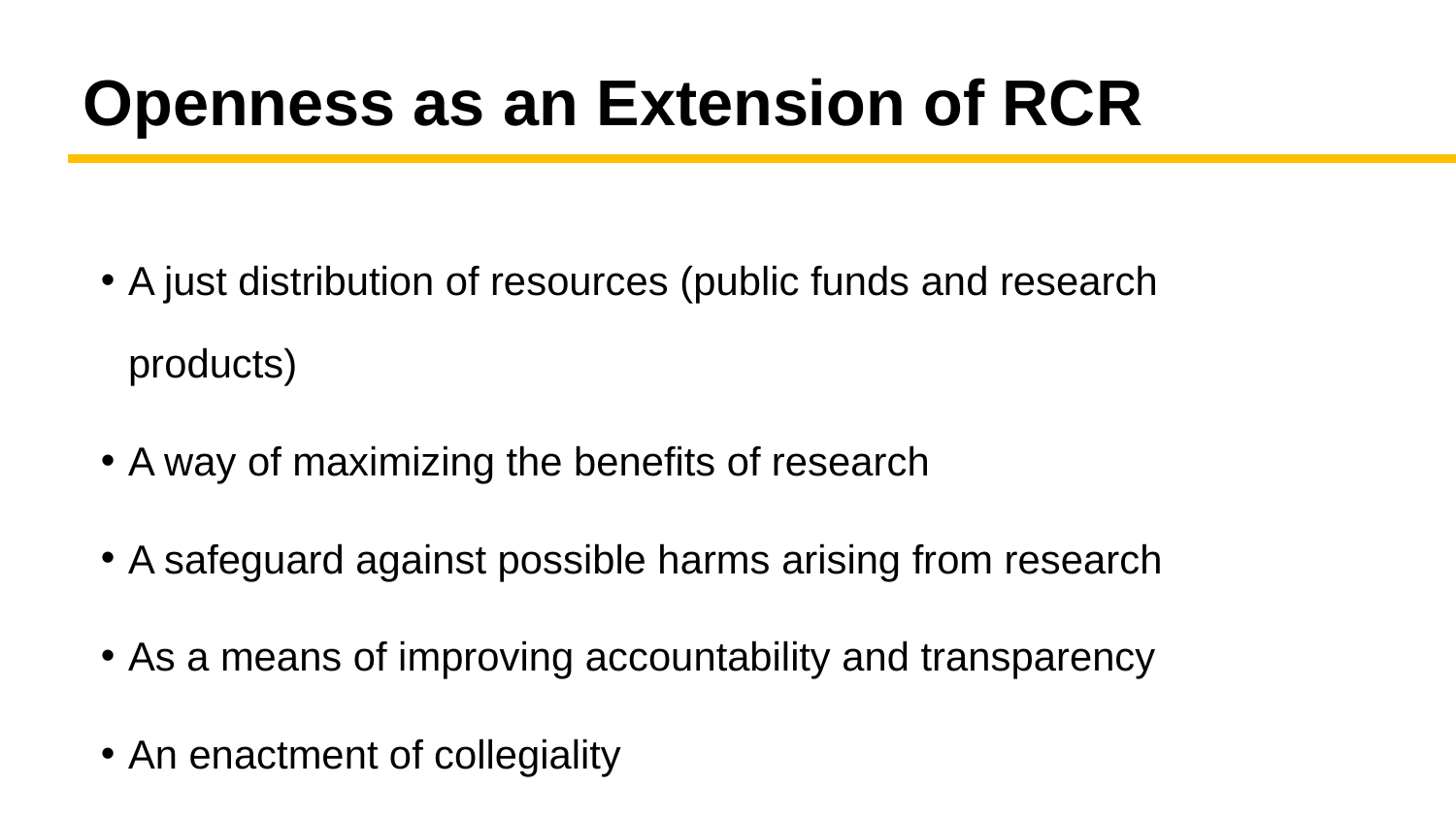

# Openness as an Extension of RCR
A just distribution of resources (public funds and research products)
A way of maximizing the benefits of research
A safeguard against possible harms arising from research
As a means of improving accountability and transparency
An enactment of collegiality